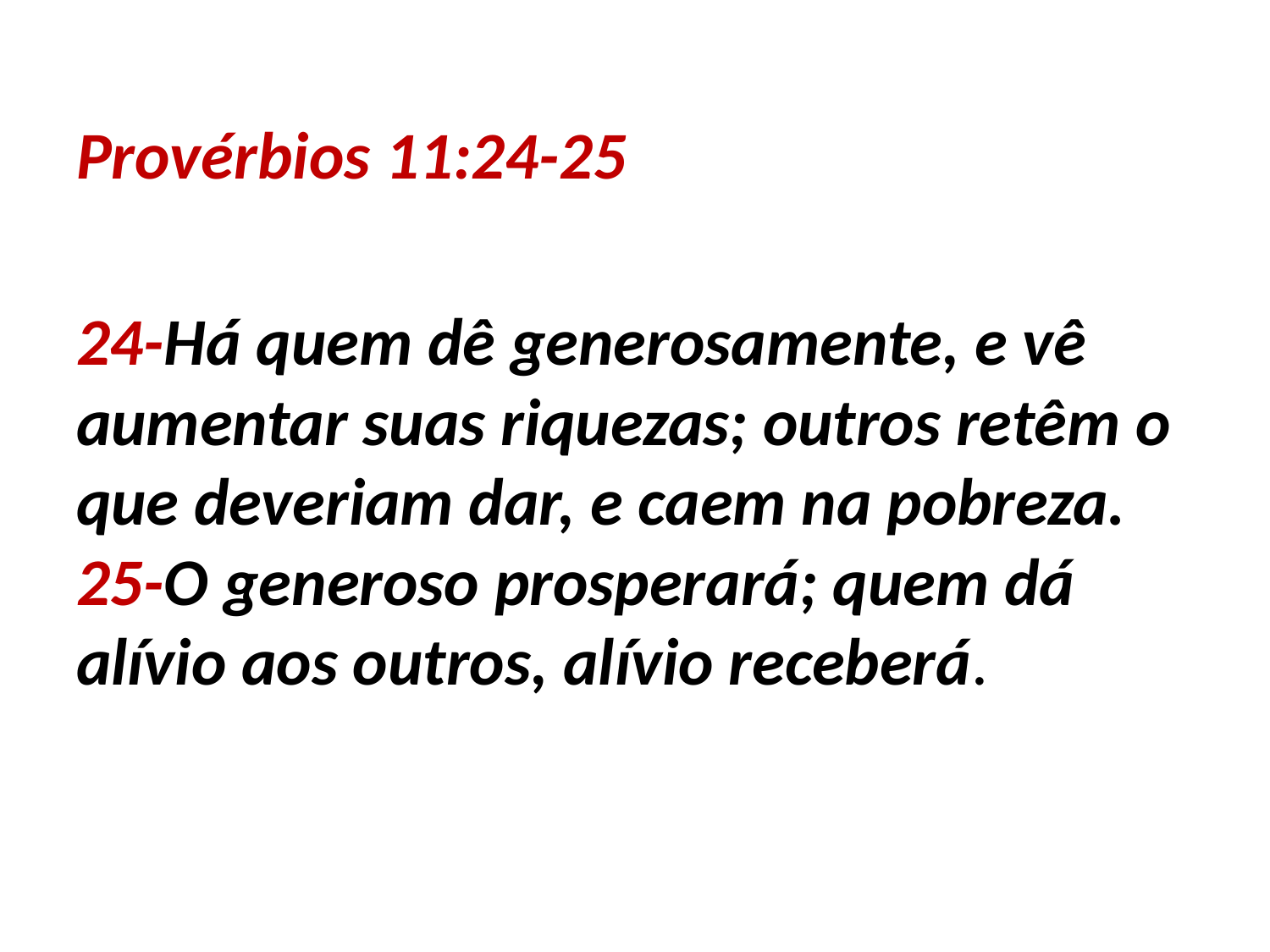

Provérbios 11:24-25

24-Há quem dê generosamente, e vê aumentar suas riquezas; outros retêm o que deveriam dar, e caem na pobreza.
25-O generoso prosperará; quem dá alívio aos outros, alívio receberá.